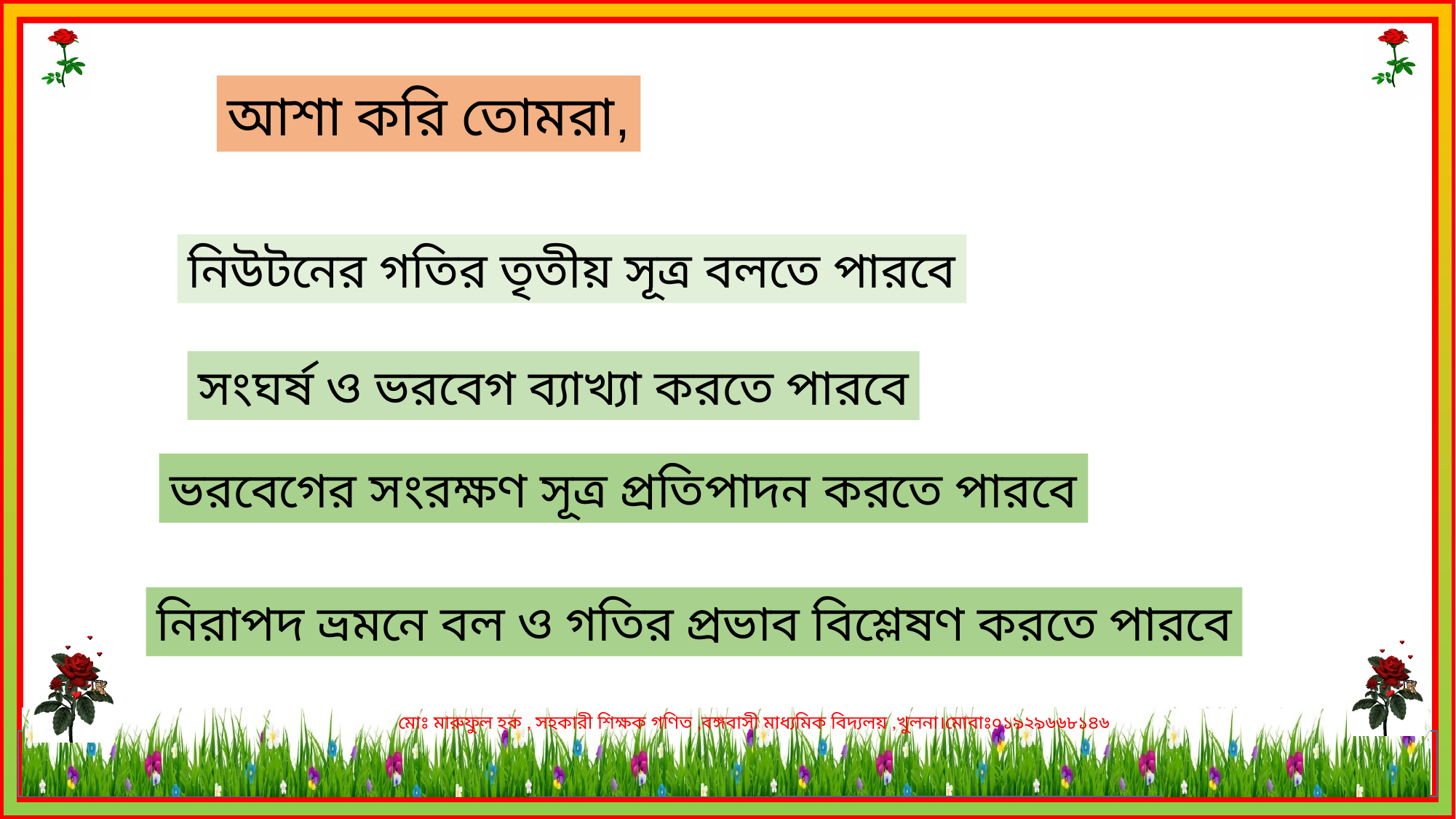

আশা করি তোমরা,
নিউটনের গতির তৃতীয় সূত্র বলতে পারবে
সংঘর্ষ ও ভরবেগ ব্যাখ্যা করতে পারবে
ভরবেগের সংরক্ষণ সূত্র প্রতিপাদন করতে পারবে
নিরাপদ ভ্রমনে বল ও গতির প্রভাব বিশ্লেষণ করতে পারবে